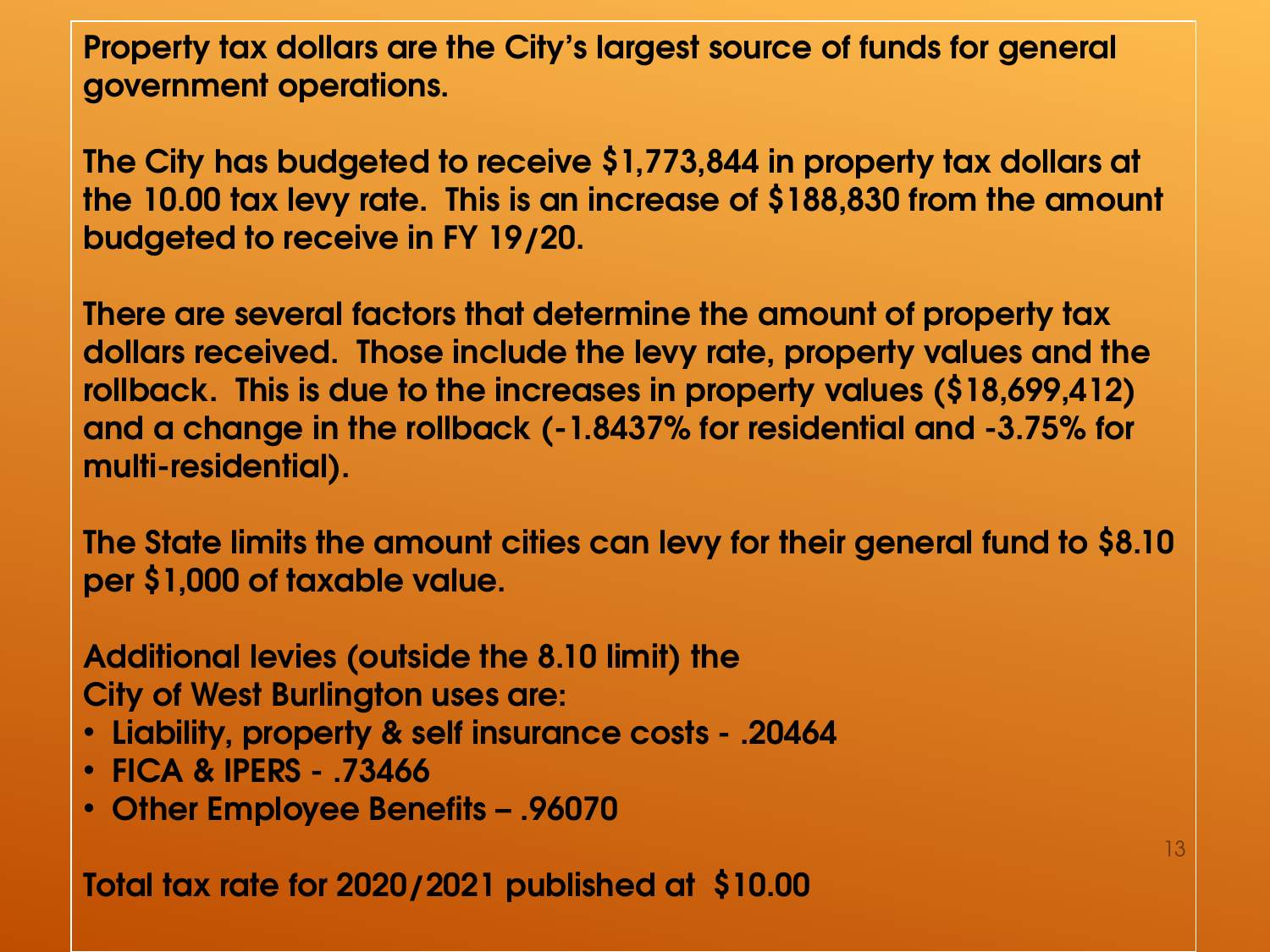

Property tax dollars are the City’s largest source of funds for general government operations.

The City has budgeted to receive $1,773,844 in property tax dollars at the 10.00 tax levy rate.  This is an increase of $188,830 from the amount budgeted to receive in FY 19/20.

There are several factors that determine the amount of property tax dollars received.  Those include the levy rate, property values and the rollback.  This is due to the increases in property values ($18,699,412) and a change in the rollback (-1.8437% for residential and -3.75% for multi-residential).

The State limits the amount cities can levy for their general fund to $8.10 per $1,000 of taxable value.

Additional levies (outside the 8.10 limit) the
City of West Burlington uses are:
  Liability, property & self insurance costs - .20464
  FICA & IPERS - .73466
  Other Employee Benefits – .96070

Total tax rate for 2020/2021 published at  $10.00

13